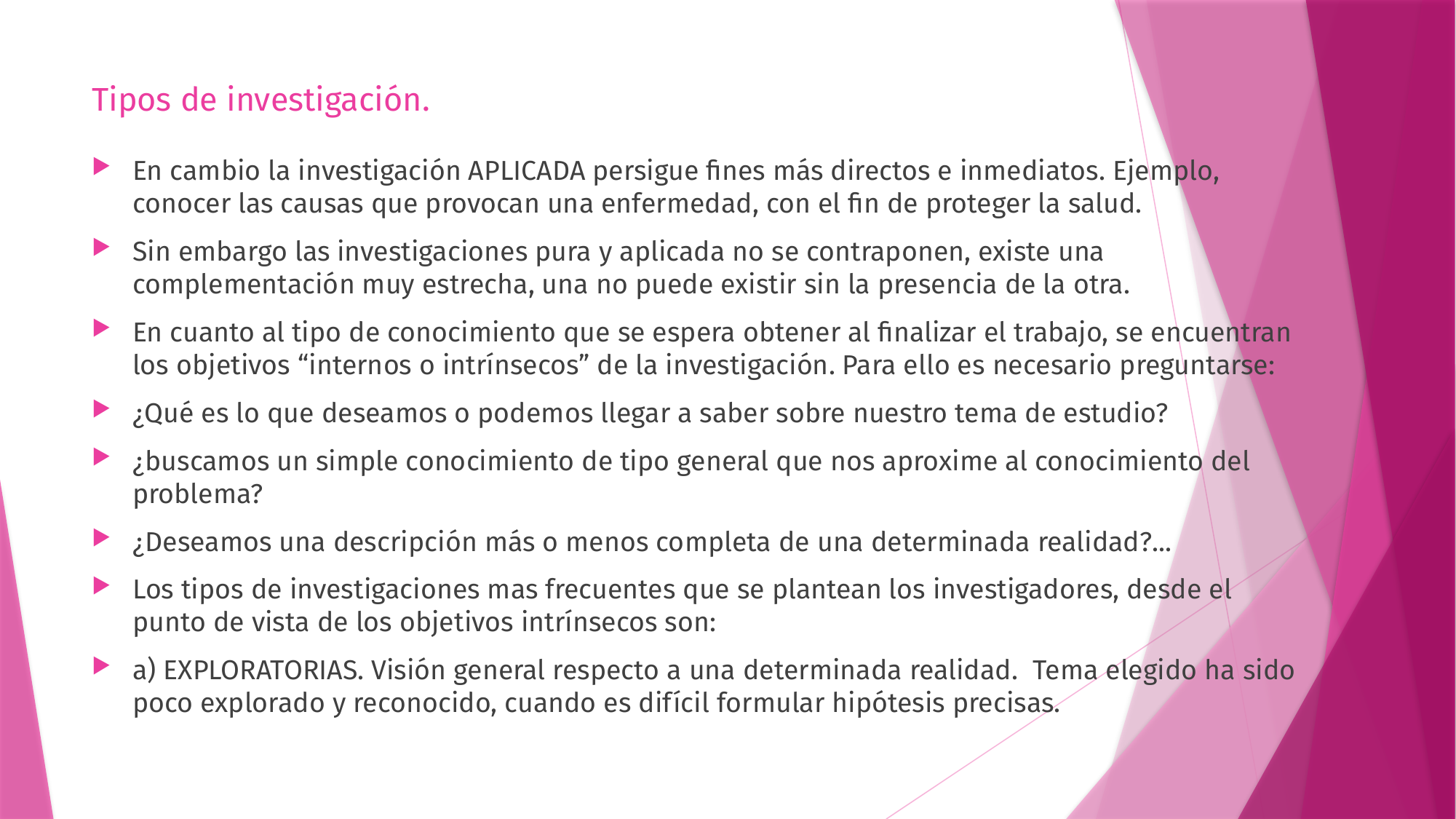

# Tipos de investigación.
En cambio la investigación APLICADA persigue fines más directos e inmediatos. Ejemplo, conocer las causas que provocan una enfermedad, con el fin de proteger la salud.
Sin embargo las investigaciones pura y aplicada no se contraponen, existe una complementación muy estrecha, una no puede existir sin la presencia de la otra.
En cuanto al tipo de conocimiento que se espera obtener al finalizar el trabajo, se encuentran los objetivos “internos o intrínsecos” de la investigación. Para ello es necesario preguntarse:
¿Qué es lo que deseamos o podemos llegar a saber sobre nuestro tema de estudio?
¿buscamos un simple conocimiento de tipo general que nos aproxime al conocimiento del problema?
¿Deseamos una descripción más o menos completa de una determinada realidad?...
Los tipos de investigaciones mas frecuentes que se plantean los investigadores, desde el punto de vista de los objetivos intrínsecos son:
a) EXPLORATORIAS. Visión general respecto a una determinada realidad.  Tema elegido ha sido poco explorado y reconocido, cuando es difícil formular hipótesis precisas.